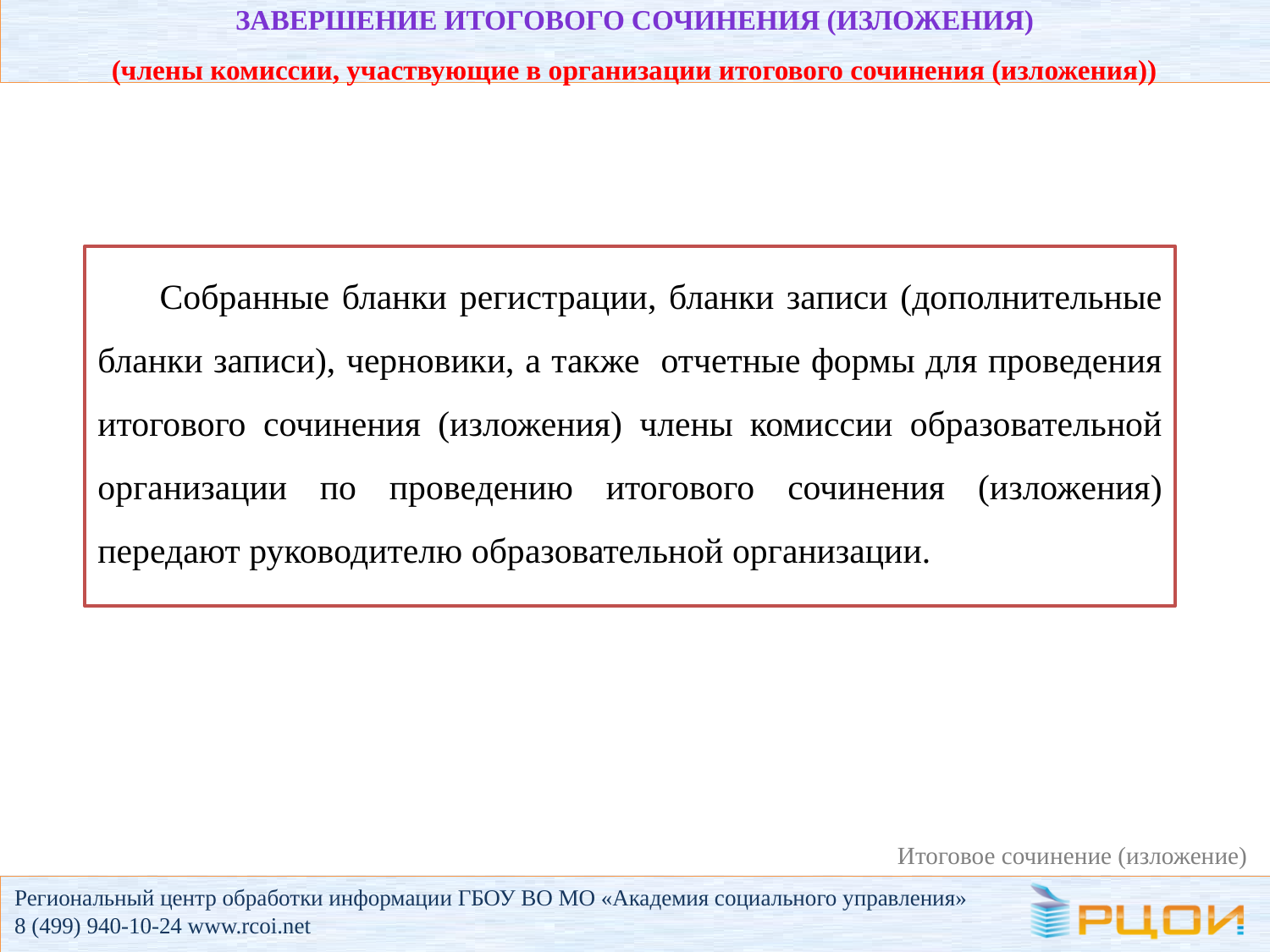

# ЗАВЕРШЕНИЕ итогового сочинения (изложения) (члены комиссии, участвующие в организации итогового сочинения (изложения))
Собранные бланки регистрации, бланки записи (дополнительные бланки записи), черновики, а также  отчетные формы для проведения итогового сочинения (изложения) члены комиссии образовательной организации по проведению итогового сочинения (изложения) передают руководителю образовательной организации.